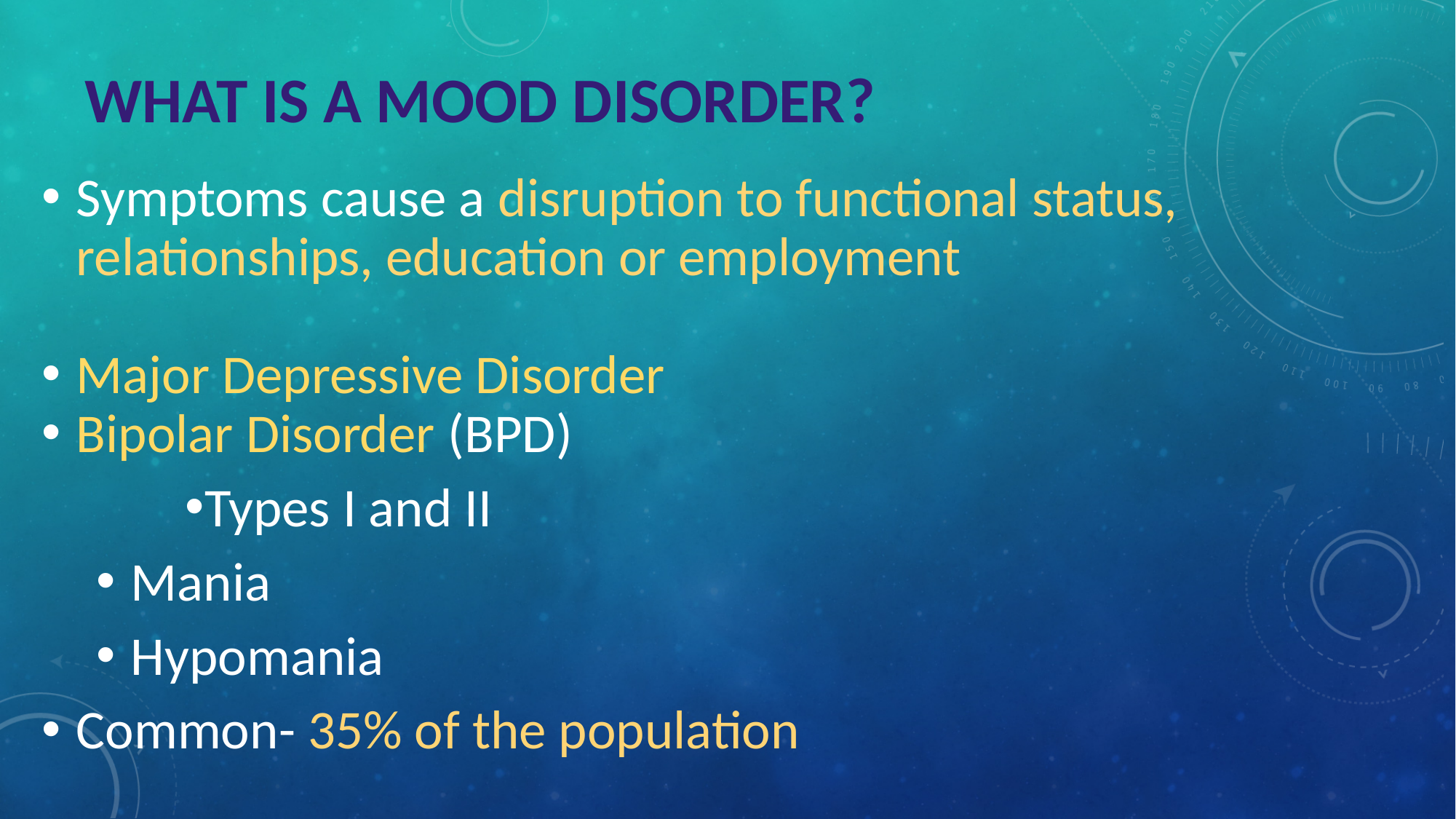

# WHAT IS A MOOD DISORDER?
Symptoms cause a disruption to functional status, relationships, education or employment

Major Depressive Disorder
Bipolar Disorder (BPD)
Types I and II
Mania
Hypomania
Common- 35% of the population